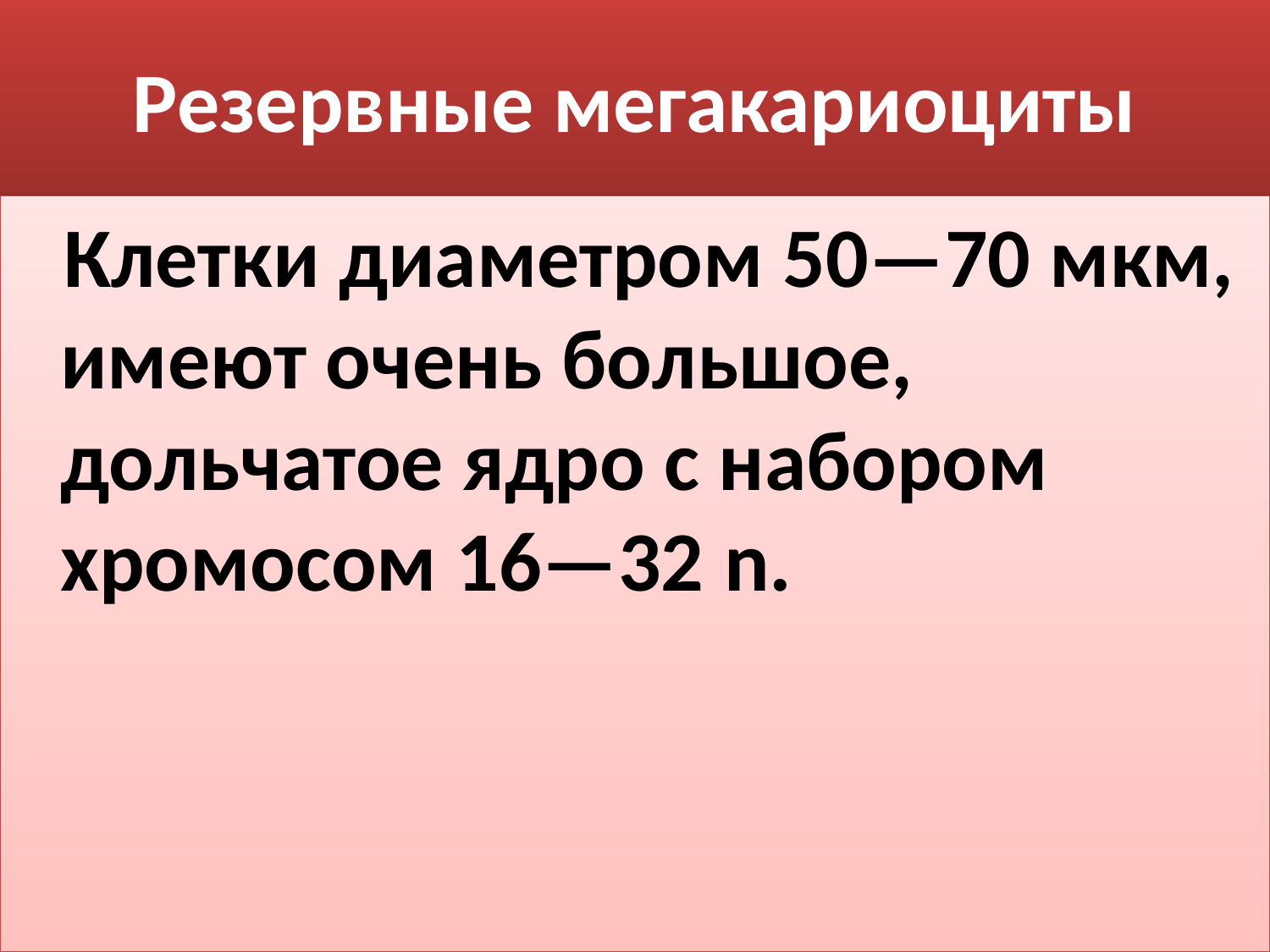

# Резервные мегакариоциты
    Клетки диаметром 50—70 мкм, имеют очень большое, дольчатое ядро с набором хромосом 16—32 n.